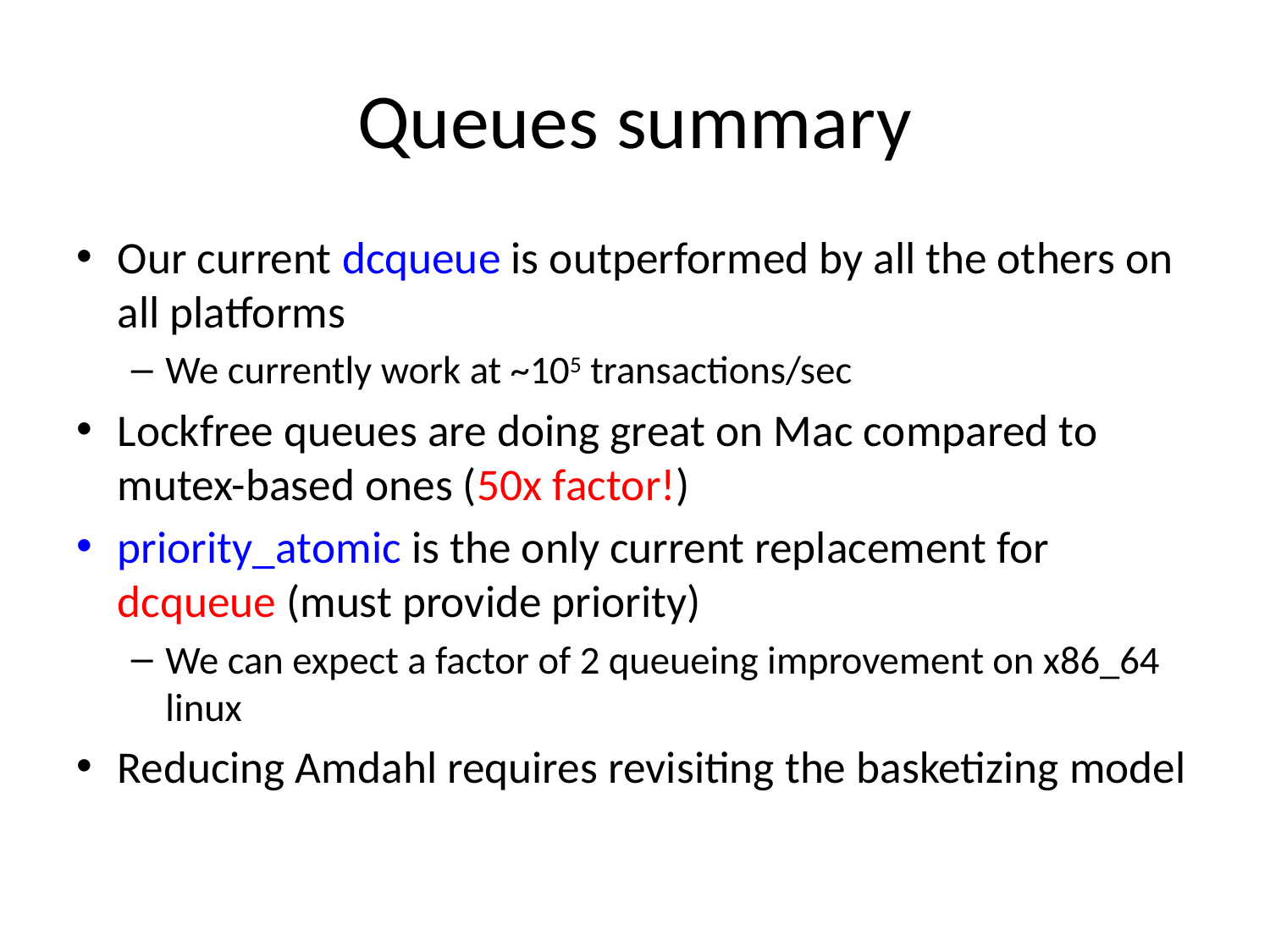

# Queues summary
Our current dcqueue is outperformed by all the others on all platforms
We currently work at ~105 transactions/sec
Lockfree queues are doing great on Mac compared to mutex-based ones (50x factor!)
priority_atomic is the only current replacement for dcqueue (must provide priority)
We can expect a factor of 2 queueing improvement on x86_64 linux
Reducing Amdahl requires revisiting the basketizing model